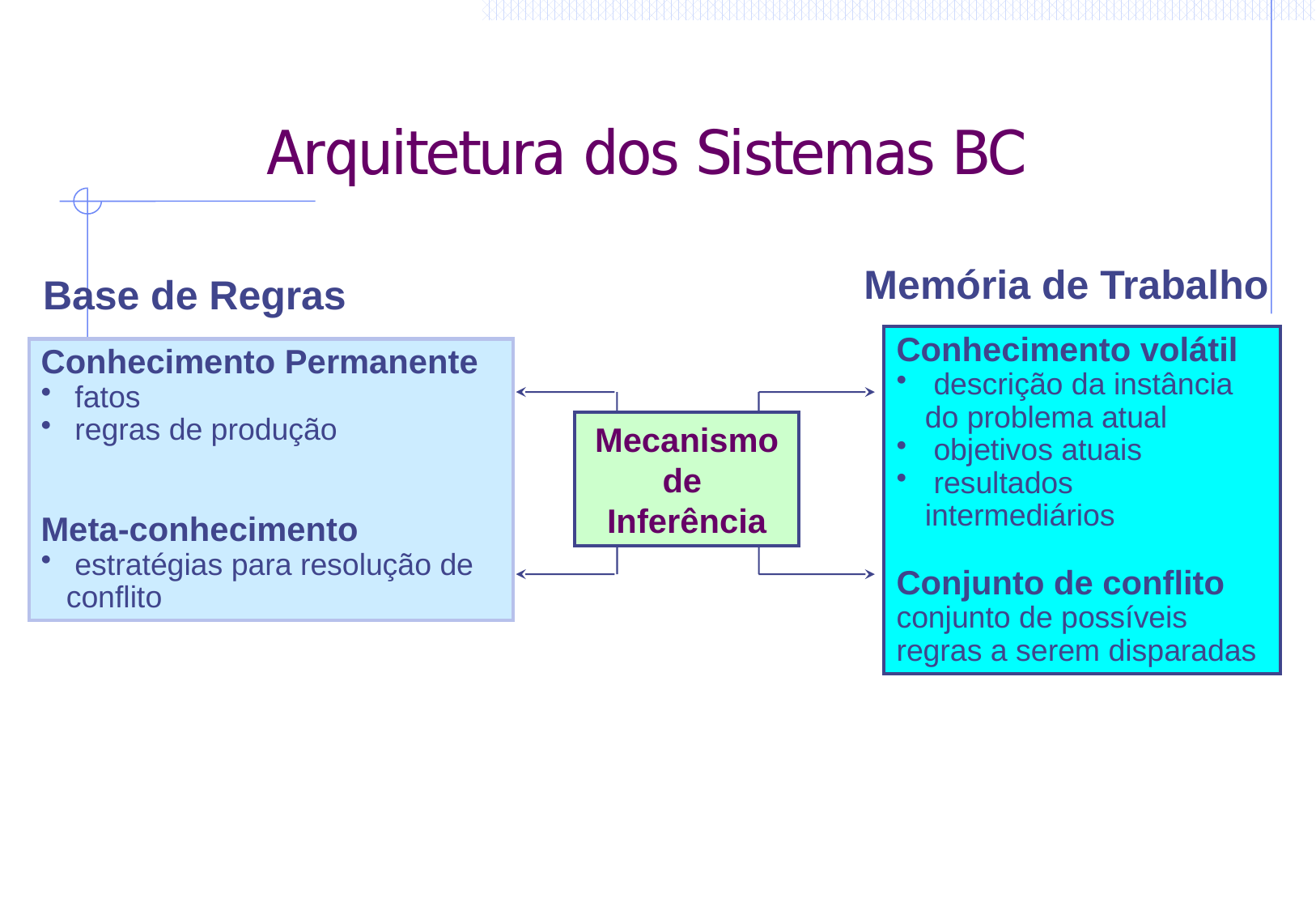

# Arquitetura dos Sistemas BC
Memória de Trabalho
Base de Regras
Conhecimento volátil
 descrição da instância do problema atual
 objetivos atuais
 resultados intermediários

Conjunto de conflito conjunto de possíveis     regras a serem disparadas
Conhecimento Permanente
 fatos
 regras de produção

Meta-conhecimento
 estratégias para resolução de conflito

Mecanismo de
Inferência